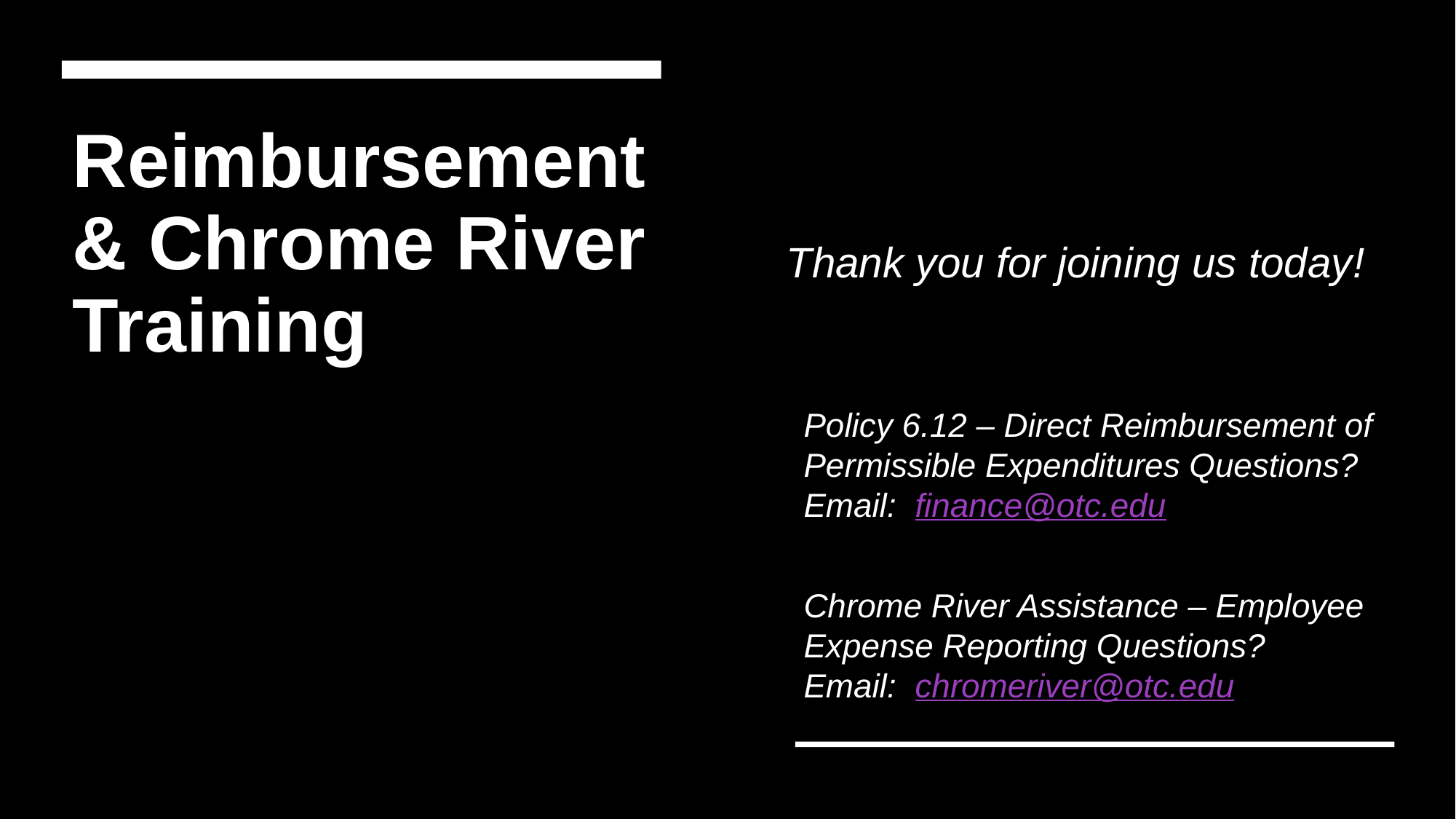

# Reimbursement & Chrome River Training
Thank you for joining us today!
Policy 6.12 – Direct Reimbursement of Permissible Expenditures Questions?
Email:  finance@otc.edu
Chrome River Assistance – Employee Expense Reporting Questions?
Email:  chromeriver@otc.edu